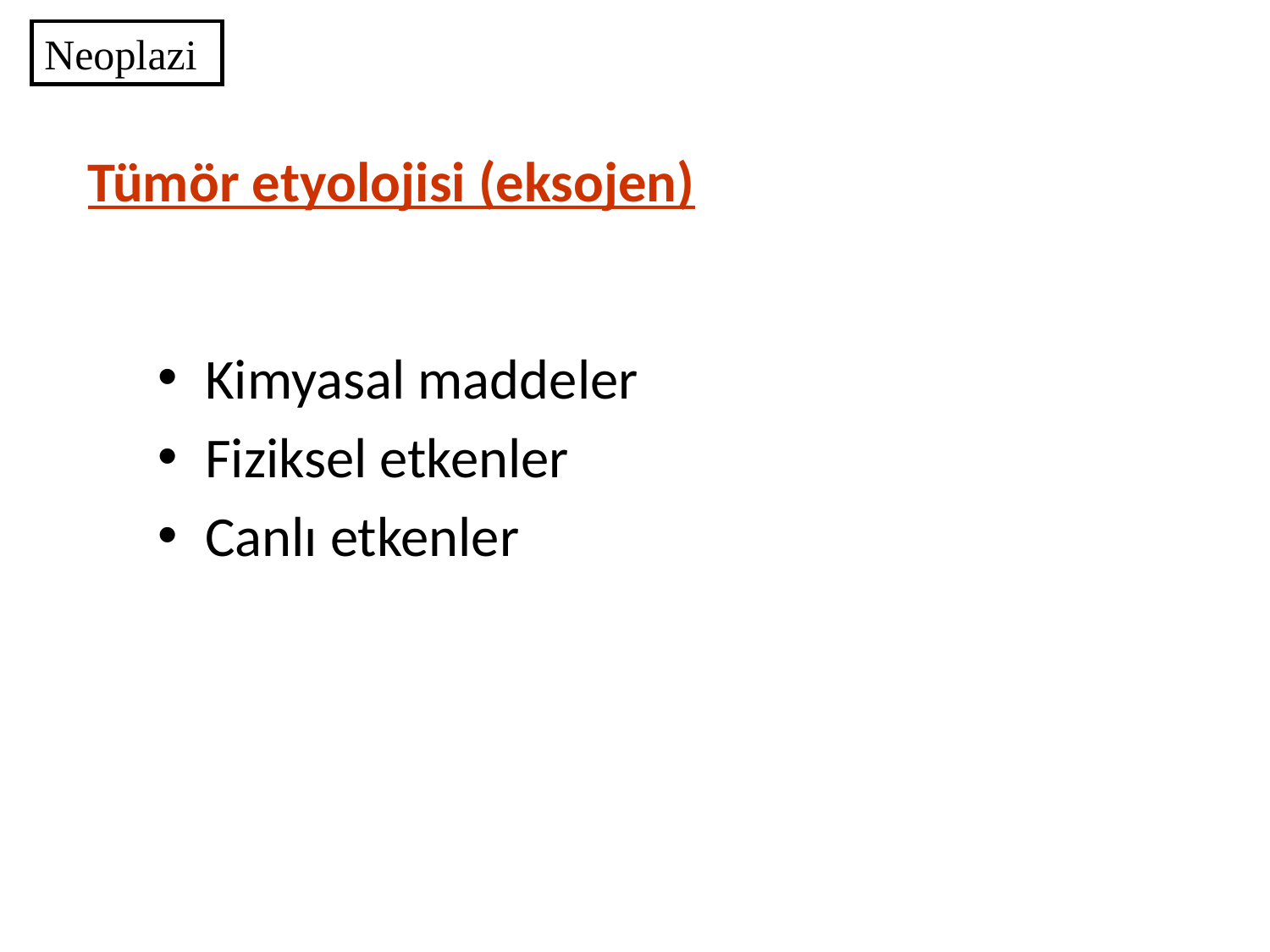

Neoplazi
# Tümör etyolojisi (eksojen)
Kimyasal maddeler
Fiziksel etkenler
Canlı etkenler